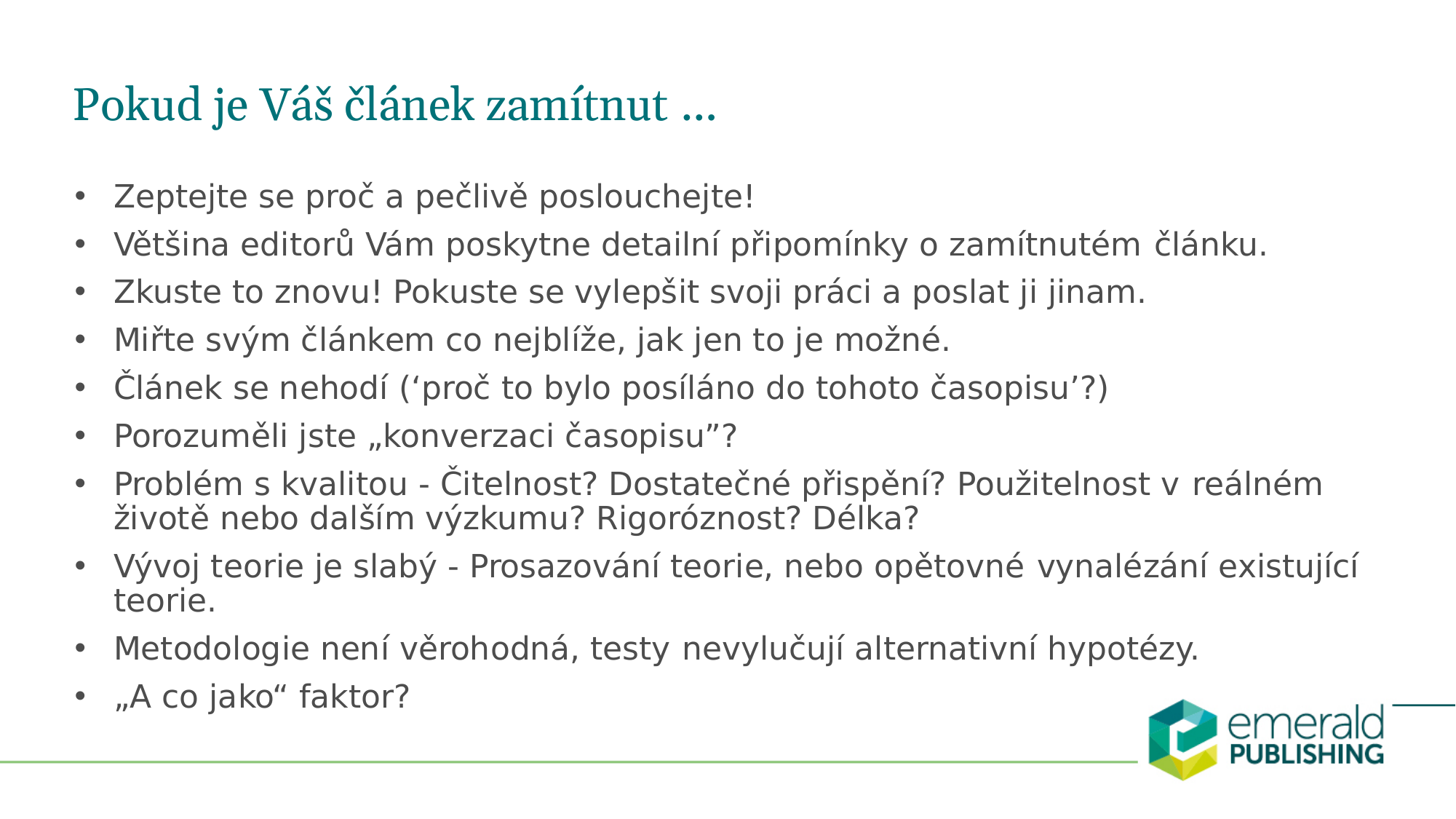

# Pokud je Váš článek zamítnut …
Zeptejte se proč a pečlivě poslouchejte!
Většina editorů Vám poskytne detailní připomínky o zamítnutém článku.
Zkuste to znovu! Pokuste se vylepšit svoji práci a poslat ji jinam.
Miřte svým článkem co nejblíže, jak jen to je možné.
Článek se nehodí (‘proč to bylo posíláno do tohoto časopisu’?)
Porozuměli jste „konverzaci časopisu”?
Problém s kvalitou - Čitelnost? Dostatečné přispění? Použitelnost v reálném životě nebo dalším výzkumu? Rigoróznost? Délka?
Vývoj teorie je slabý - Prosazování teorie, nebo opětovné vynalézání existující teorie.
Metodologie není věrohodná, testy nevylučují alternativní hypotézy.
„A co jako“ faktor?